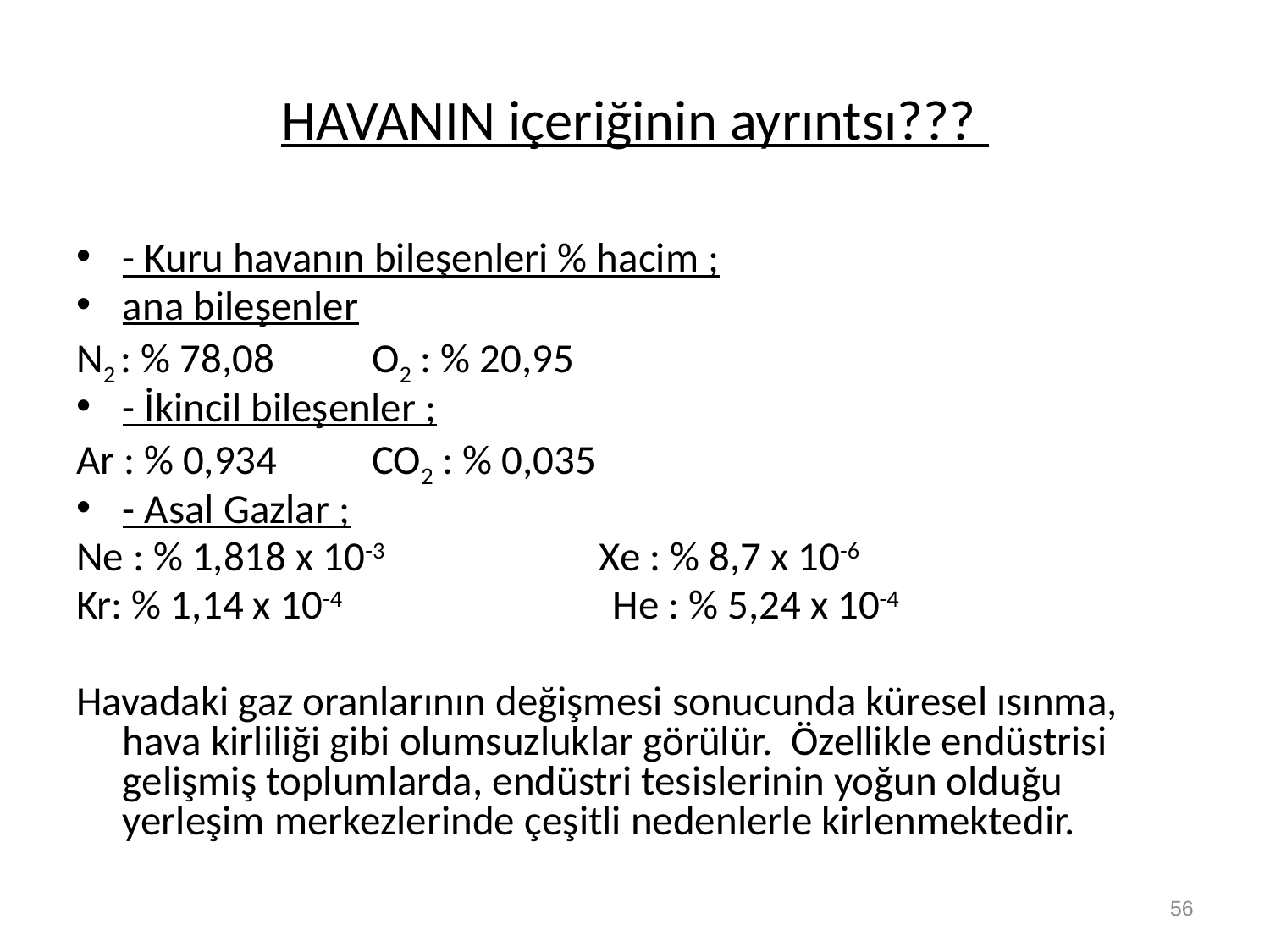

HAVANIN içeriğinin ayrıntsı???

- Kuru havanın bileşenleri % hacim ;
ana bileşenler
N2 : % 78,08		O2 : % 20,95
- İkincil bileşenler ;
Ar : % 0,934		CO2 : % 0,035
- Asal Gazlar ;
Ne : % 1,818 x 10-3                       Xe : % 8,7 x 10-6
Kr: % 1,14 x 10-4                             He : % 5,24 x 10-4

Havadaki gaz oranlarının değişmesi sonucunda küresel ısınma, hava kirliliği gibi olumsuzluklar görülür.  Özellikle endüstrisi gelişmiş toplumlarda, endüstri tesislerinin yoğun olduğu yerleşim merkezlerinde çeşitli nedenlerle kirlenmektedir.

56